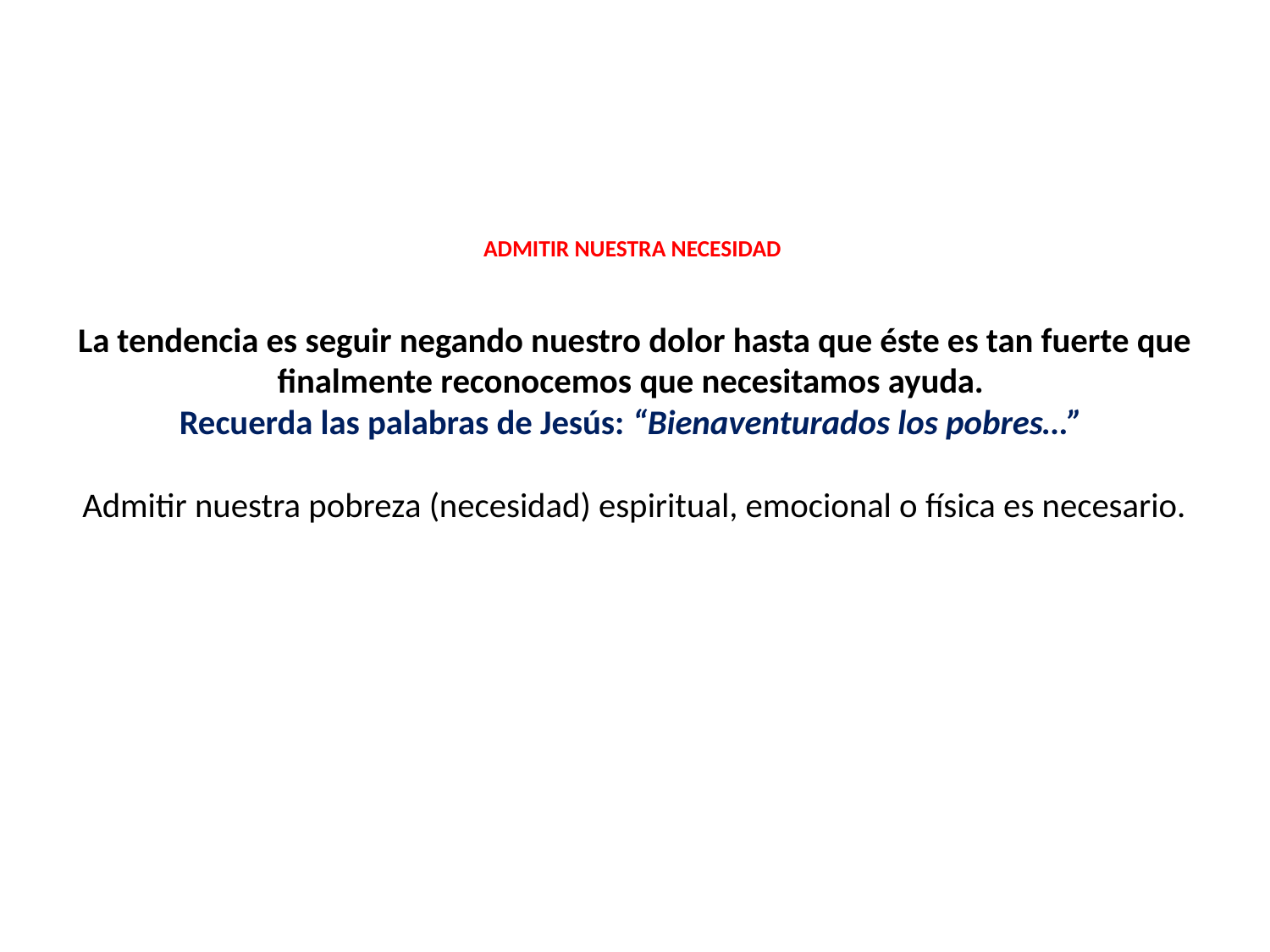

# ADMITIR NUESTRA NECESIDAD La tendencia es seguir negando nuestro dolor hasta que éste es tan fuerte que finalmente reconocemos que necesitamos ayuda. Recuerda las palabras de Jesús: “Bienaventurados los pobres…” Admitir nuestra pobreza (necesidad) espiritual, emocional o física es necesario.